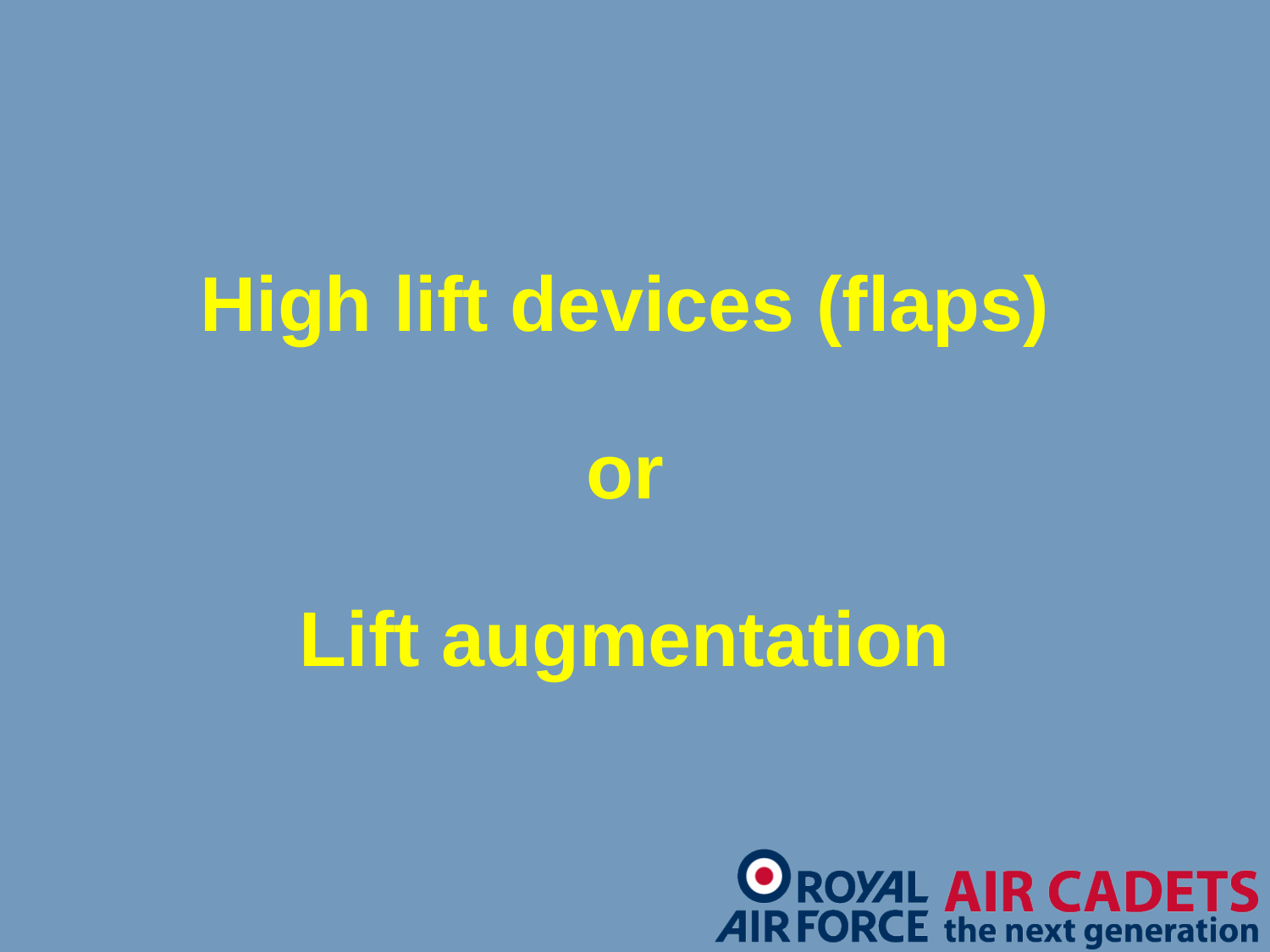

# High lift devices (flaps) or Lift augmentation